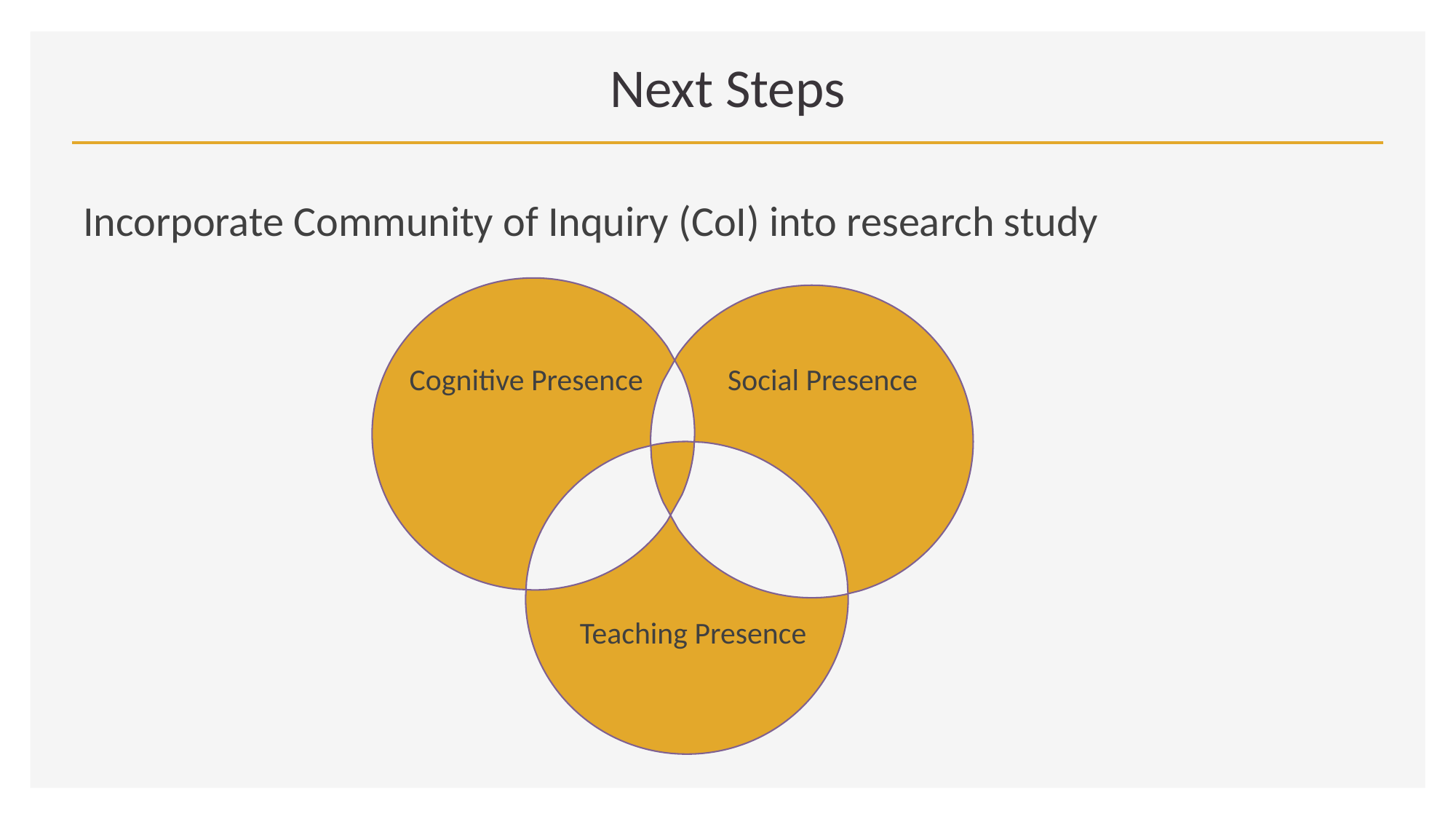

# Next Steps
Incorporate Community of Inquiry (CoI) into research study

Social Presence
Cognitive Presence
Teaching Presence